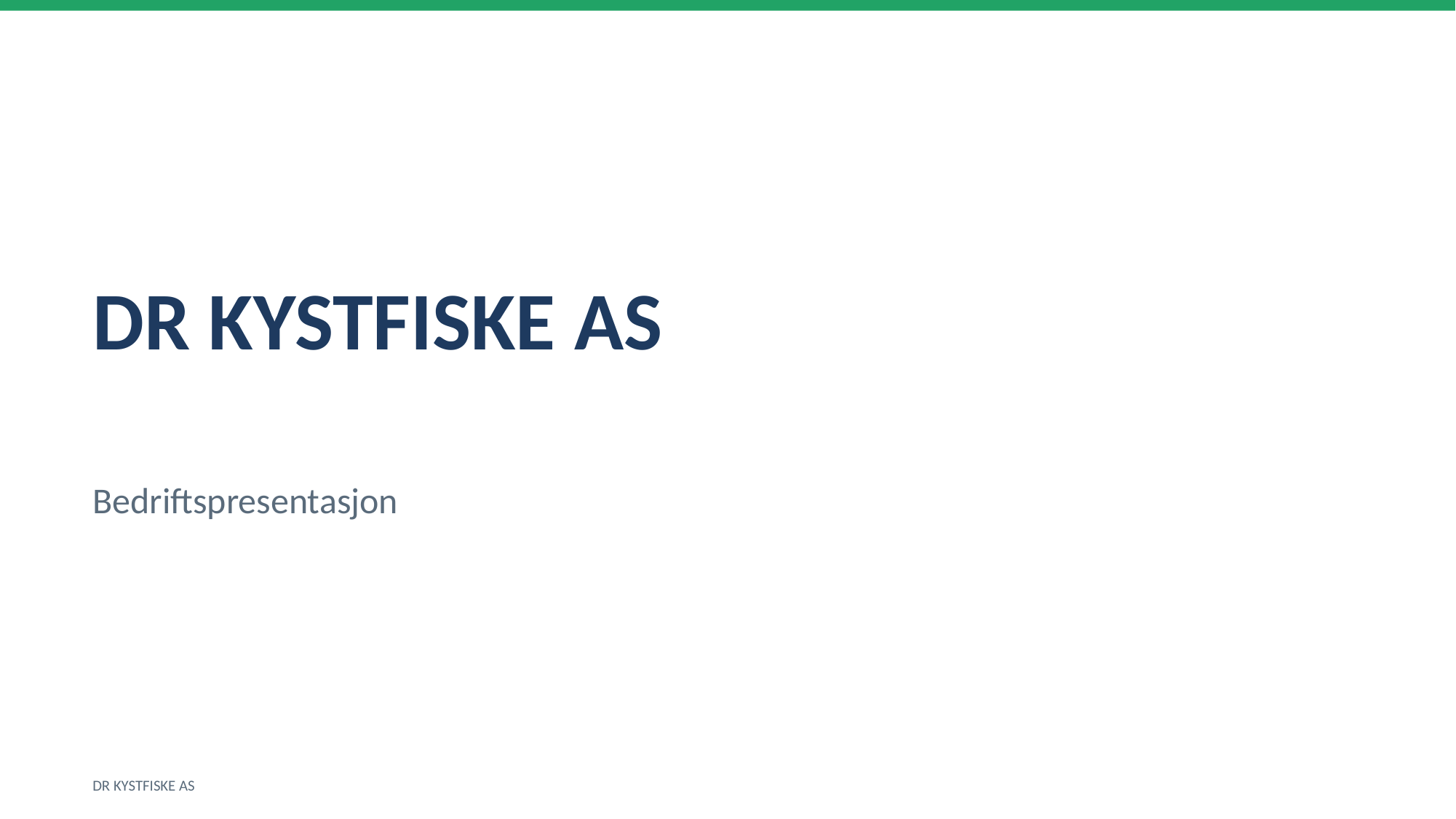

DR KYSTFISKE AS
Bedriftspresentasjon
DR KYSTFISKE AS